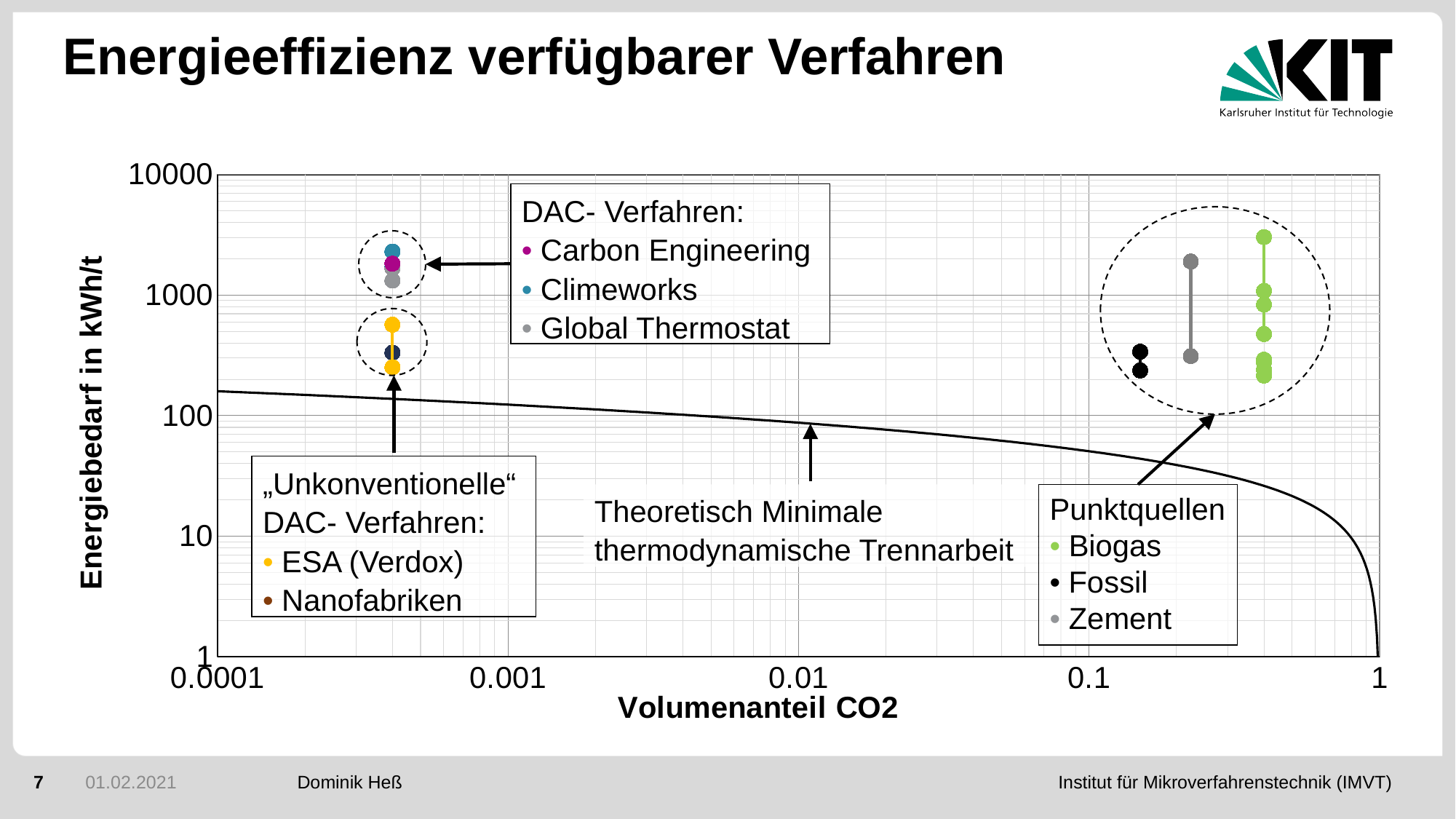

# Energieeffizienz verfügbarer Verfahren

### Chart

| Category |  |  |  |  |  |  |  |  |  |  |  |  |
|---|---|---|---|---|---|---|---|---|---|---|---|---|
DAC- Verfahren:
• Carbon Engineering
• Climeworks
• Global Thermostat

„Unkonventionelle“ DAC- Verfahren:
• ESA (Verdox)
• Nanofabriken
Theoretisch Minimale thermodynamische Trennarbeit

Punktquellen
• Biogas
• Fossil
• Zement
7
01.02.2021